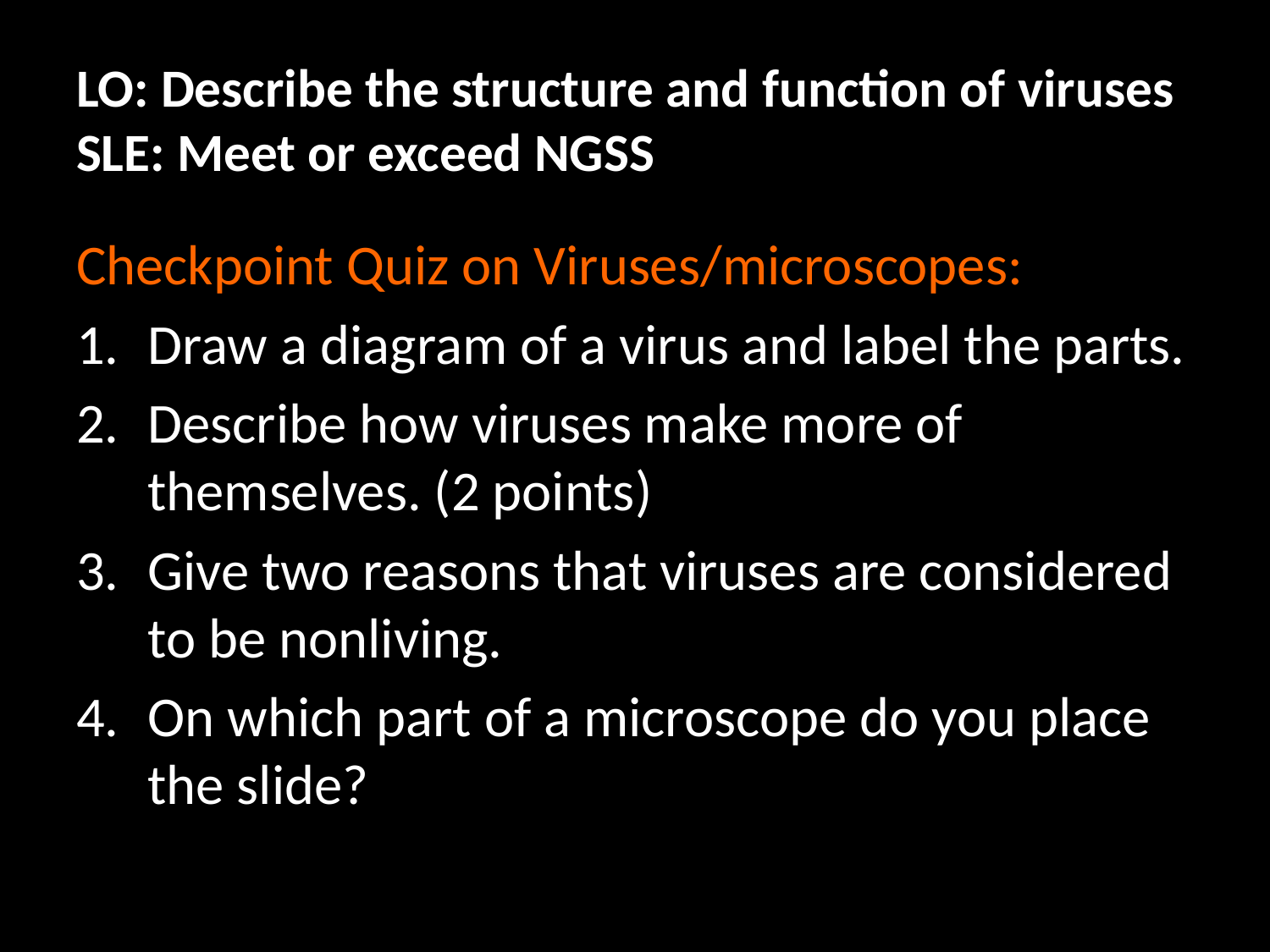

# LO: Describe the structure and function of viruses SLE: Meet or exceed NGSS
Checkpoint Quiz on Viruses/microscopes:
Draw a diagram of a virus and label the parts.
Describe how viruses make more of themselves. (2 points)
Give two reasons that viruses are considered to be nonliving.
On which part of a microscope do you place the slide?